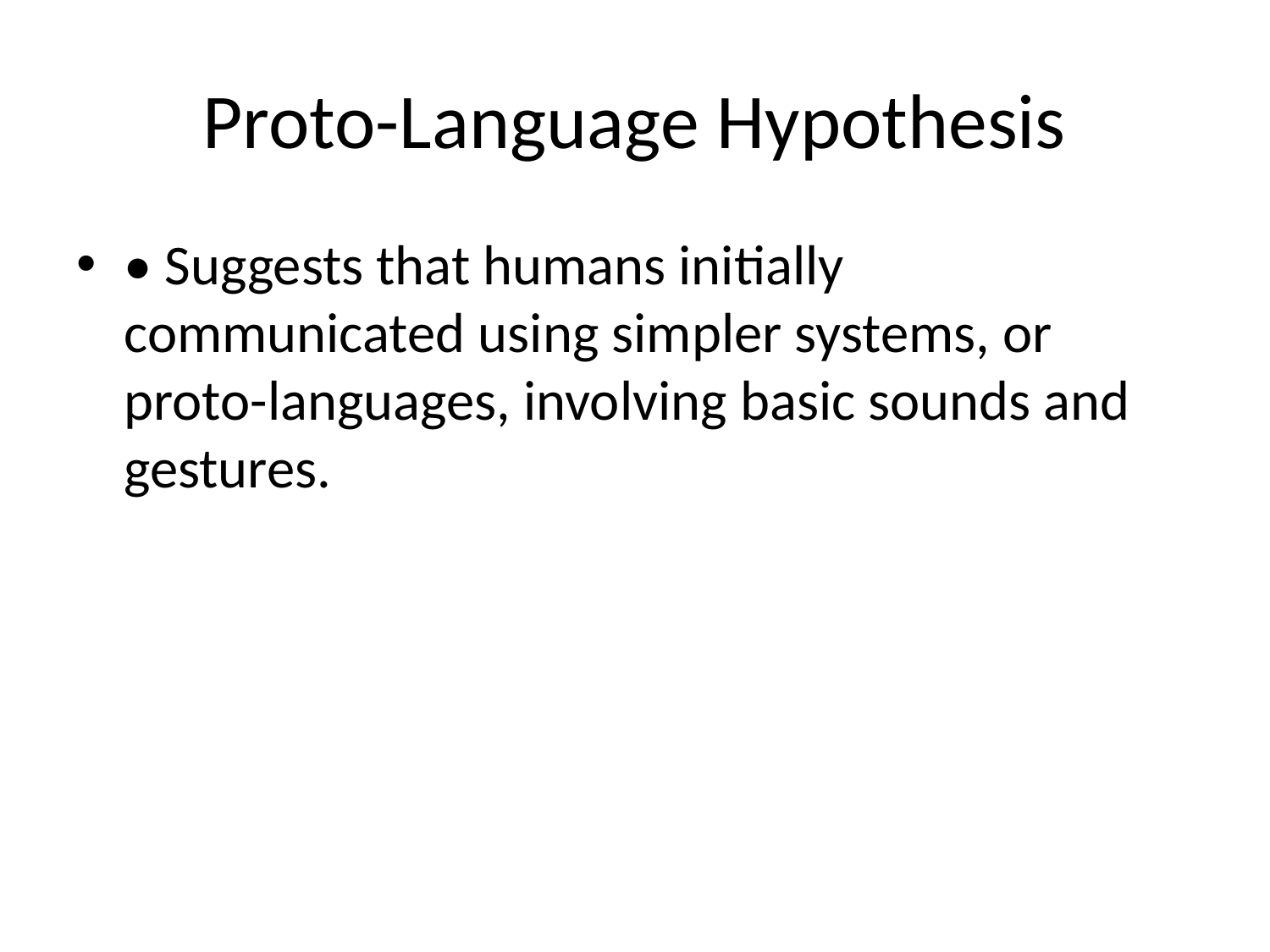

# Proto-Language Hypothesis
• Suggests that humans initially communicated using simpler systems, or proto-languages, involving basic sounds and gestures.